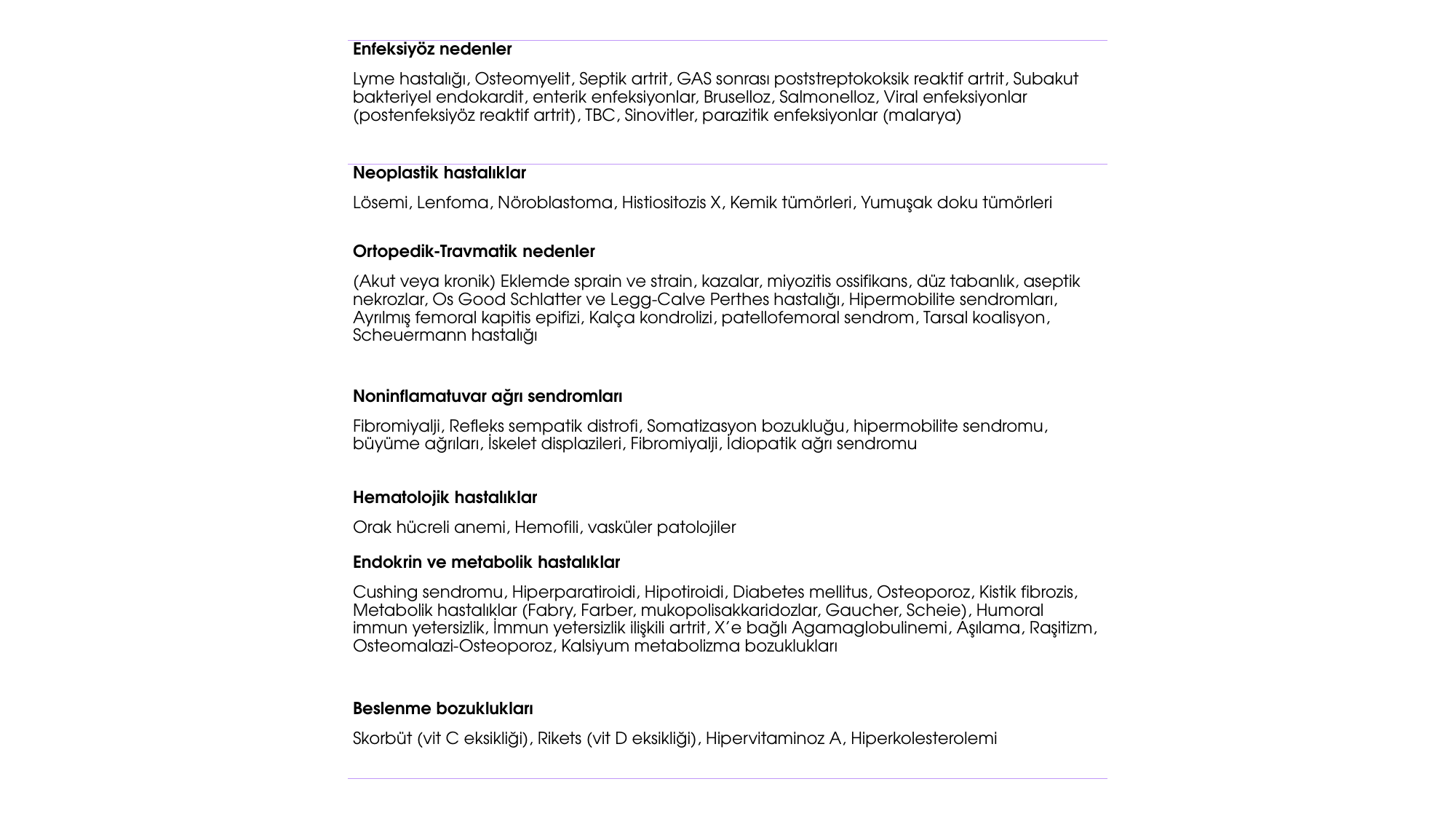

| Enfeksiyöz nedenler Lyme hastalığı, Osteomyelit, Septik artrit, GAS sonrası poststreptokoksik reaktif artrit, Subakut bakteriyel endokardit, enterik enfeksiyonlar, Bruselloz, Salmonelloz, Viral enfeksiyonlar (postenfeksiyöz reaktif artrit), TBC, Sinovitler, parazitik enfeksiyonlar (malarya) |
| --- |
| Neoplastik hastalıklar Lösemi, Lenfoma, Nöroblastoma, Histiositozis X, Kemik tümörleri, Yumuşak doku tümörleri |
| Ortopedik-Travmatik nedenler (Akut veya kronik) Eklemde sprain ve strain, kazalar, miyozitis ossifikans, düz tabanlık, aseptik nekrozlar, Os Good Schlatter ve Legg-Calve Perthes hastalığı, Hipermobilite sendromları, Ayrılmış femoral kapitis epifizi, Kalça kondrolizi, patellofemoral sendrom, Tarsal koalisyon, Scheuermann hastalığı |
| Noninflamatuvar ağrı sendromları Fibromiyalji, Refleks sempatik distrofi, Somatizasyon bozukluğu, hipermobilite sendromu, büyüme ağrıları, İskelet displazileri, Fibromiyalji, İdiopatik ağrı sendromu |
| Hematolojik hastalıklar Orak hücreli anemi, Hemofili, vasküler patolojiler |
| Endokrin ve metabolik hastalıklar Cushing sendromu, Hiperparatiroidi, Hipotiroidi, Diabetes mellitus, Osteoporoz, Kistik fibrozis, Metabolik hastalıklar (Fabry, Farber, mukopolisakkaridozlar, Gaucher, Scheie), Humoral immun yetersizlik, İmmun yetersizlik ilişkili artrit, X’e bağlı Agamaglobulinemi, Aşılama, Raşitizm, Osteomalazi-Osteoporoz, Kalsiyum metabolizma bozuklukları |
| Beslenme bozuklukları Skorbüt (vit C eksikliği), Rikets (vit D eksikliği), Hipervitaminoz A, Hiperkolesterolemi |